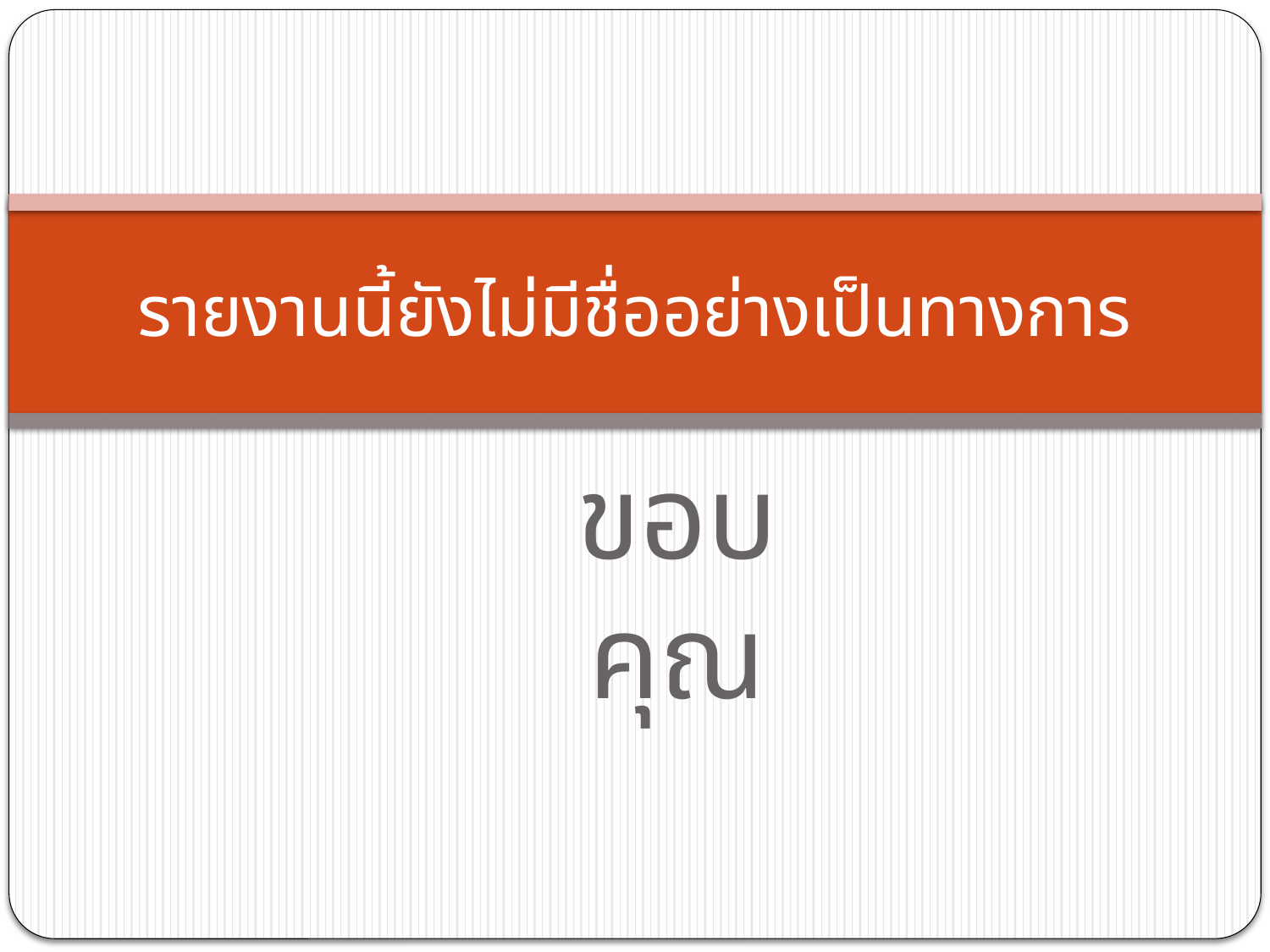

# รายงานนี้ยังไม่มีชื่ออย่างเป็นทางการ
ขอบคุณ